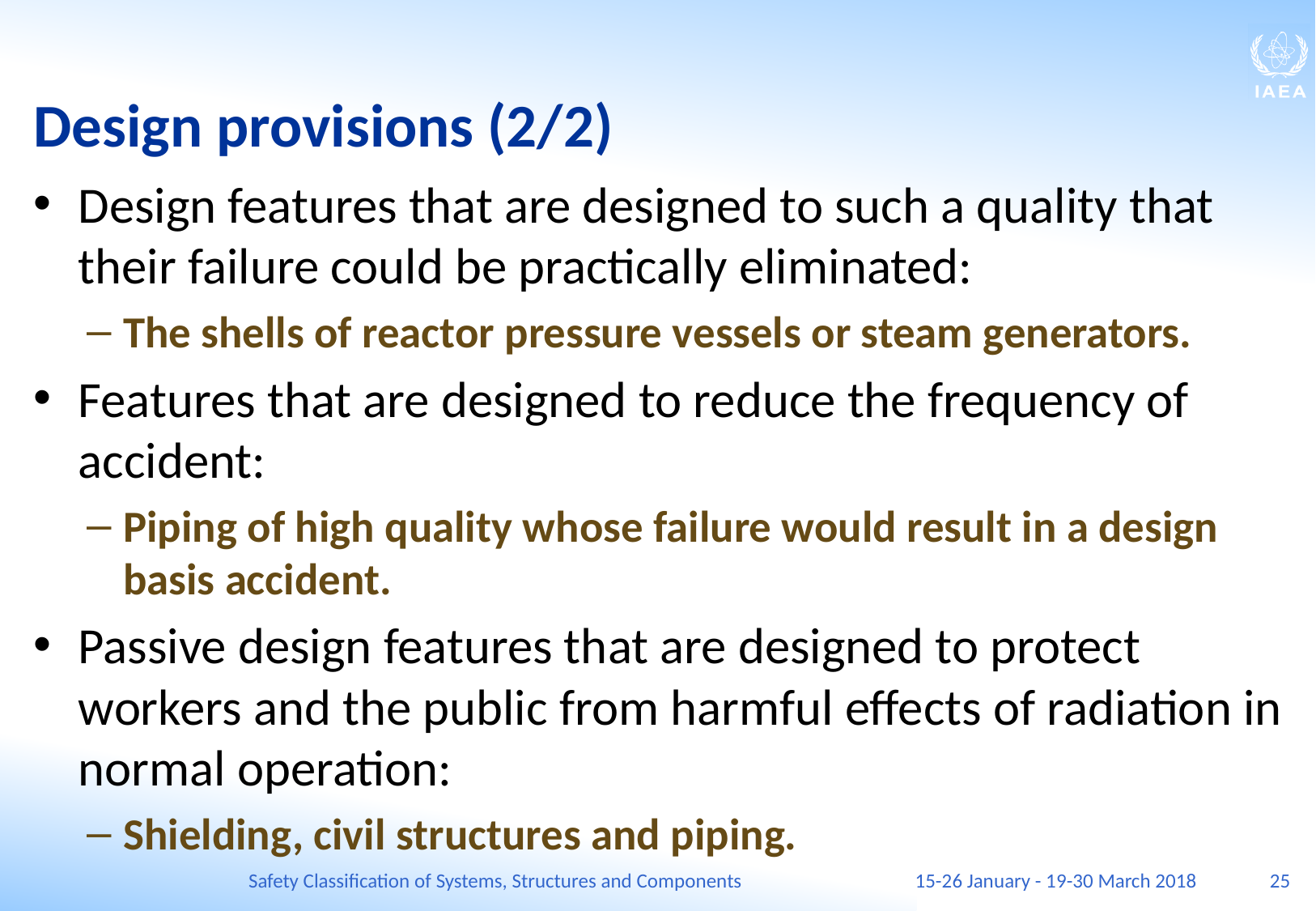

# Design provisions (2/2)
Design features that are designed to such a quality that their failure could be practically eliminated:
The shells of reactor pressure vessels or steam generators.
Features that are designed to reduce the frequency of accident:
Piping of high quality whose failure would result in a design basis accident.
Passive design features that are designed to protect workers and the public from harmful effects of radiation in normal operation:
Shielding, civil structures and piping.

Safety Classification of Systems, Structures and Components
15-26 January - 19-30 March 2018
25